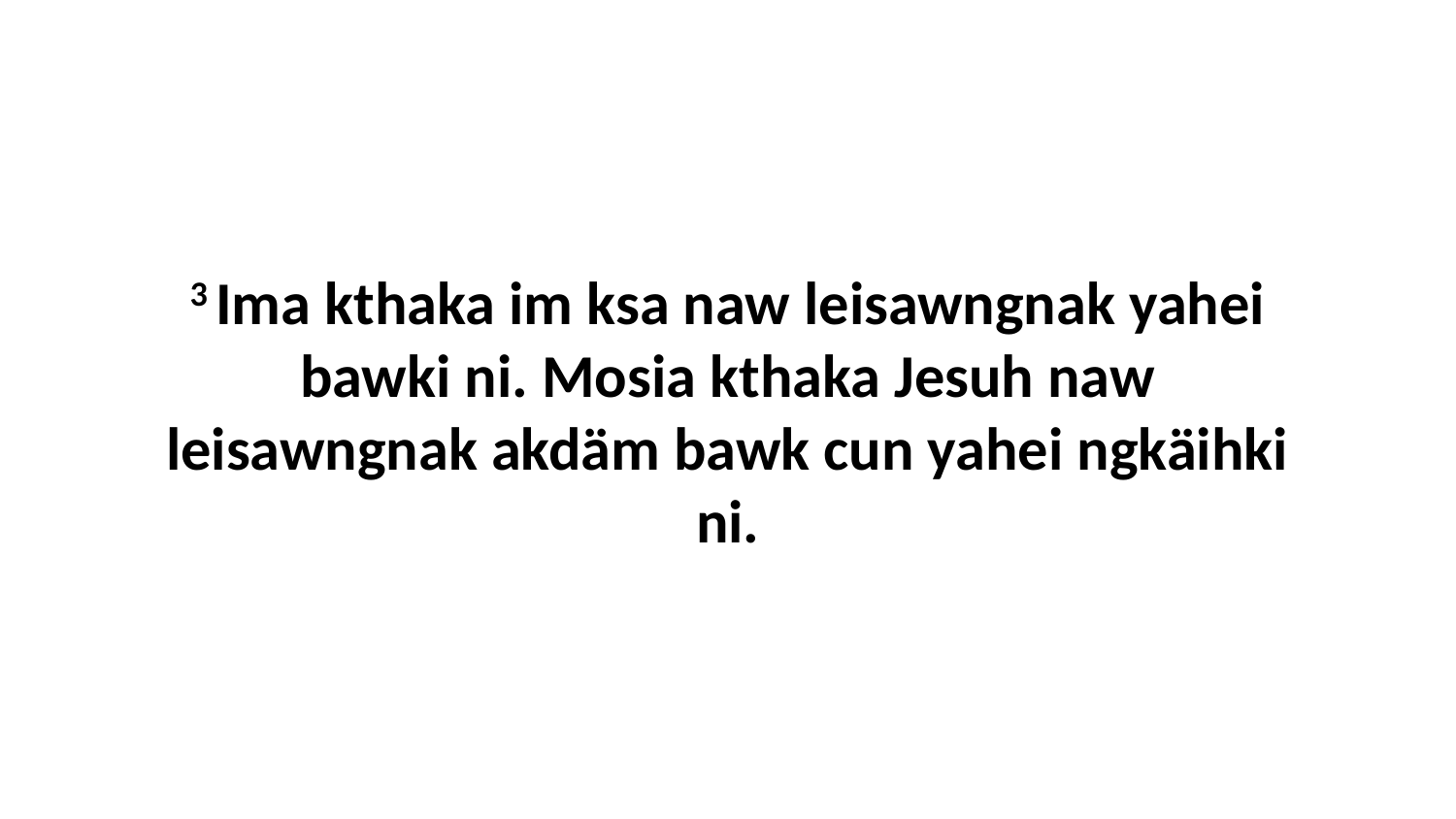

3 Ima kthaka im ksa naw leisawngnak yahei bawki ni. Mosia kthaka Jesuh naw leisawngnak akdäm bawk cun yahei ngkäihki ni.